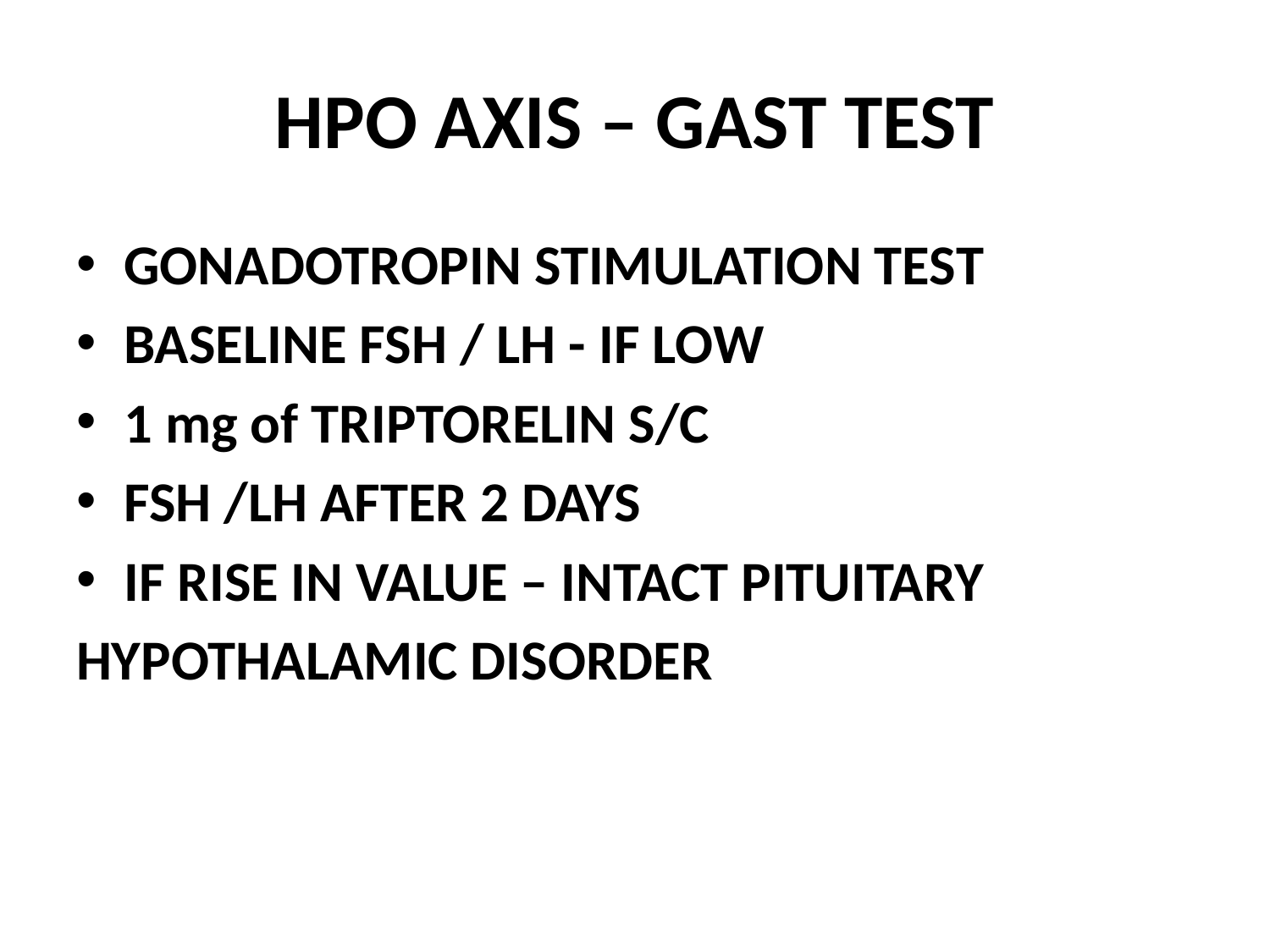

# HPO AXIS – GAST TEST
GONADOTROPIN STIMULATION TEST
BASELINE FSH / LH - IF LOW
1 mg of TRIPTORELIN S/C
FSH /LH AFTER 2 DAYS
IF RISE IN VALUE – INTACT PITUITARY
HYPOTHALAMIC DISORDER